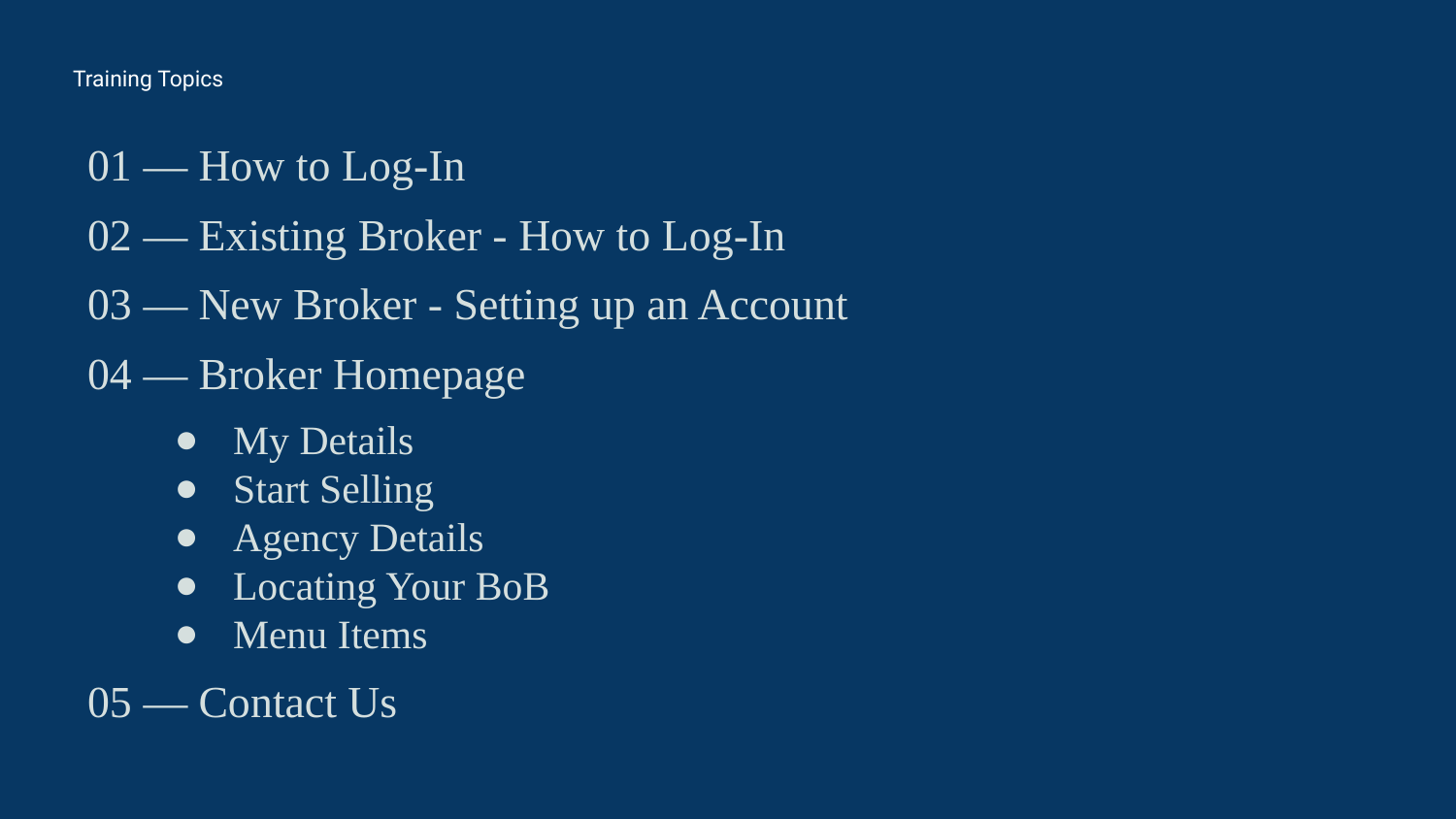

Training Topics
01 — How to Log-In
02 — Existing Broker - How to Log-In
03 — New Broker - Setting up an Account
04 — Broker Homepage
My Details
Start Selling
Agency Details
Locating Your BoB
Menu Items
05 — Contact Us